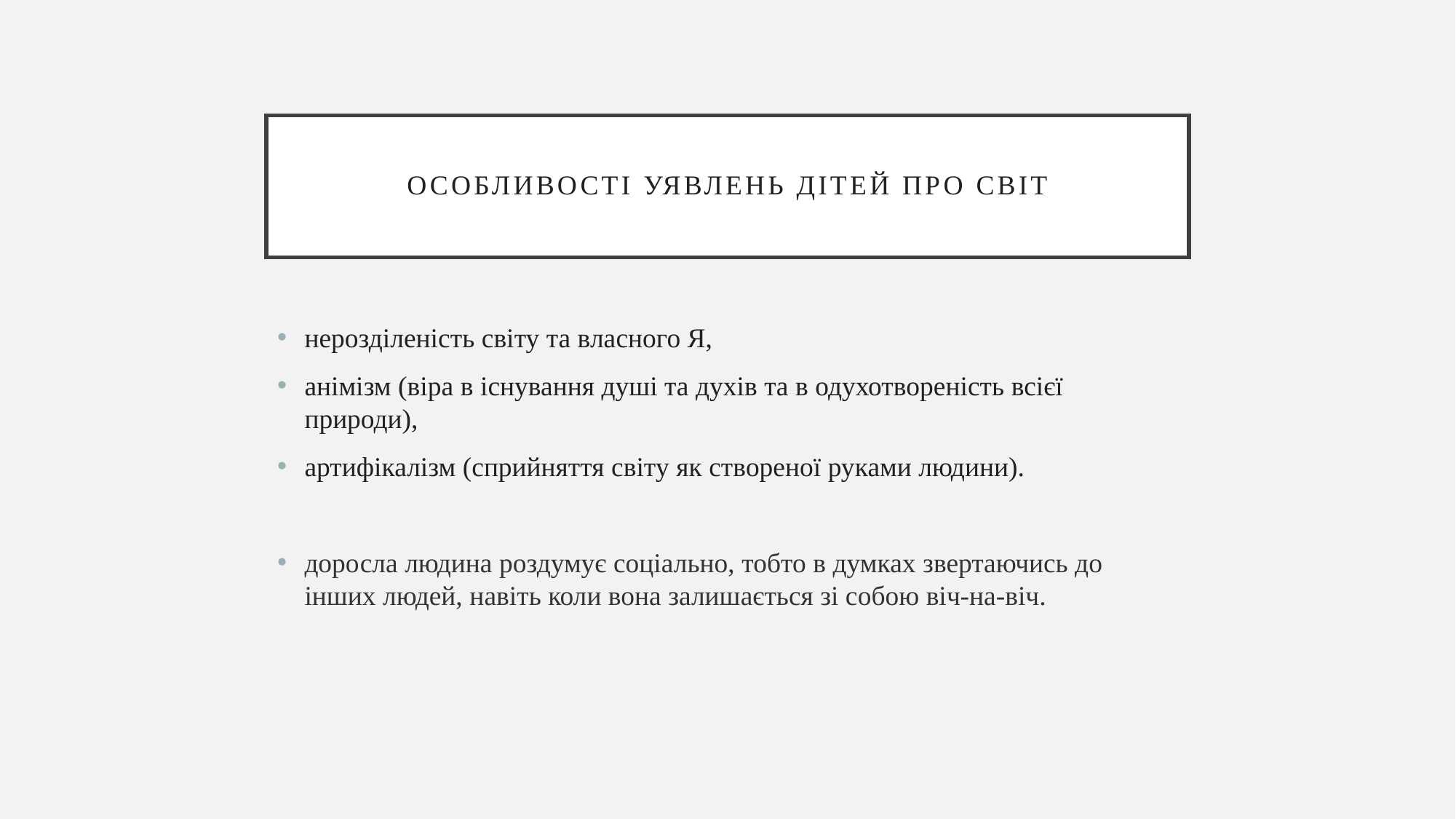

# особливості уявлень дітей про світ
нерозділеність світу та власного Я,
анімізм (віра в існування душі та духів та в одухотвореність всієї природи),
артифікалізм (сприйняття світу як створеної руками людини).

доросла людина роздумує соціально, тобто в думках звертаючись до інших людей, навіть коли вона залишається зі собою віч-на-віч.